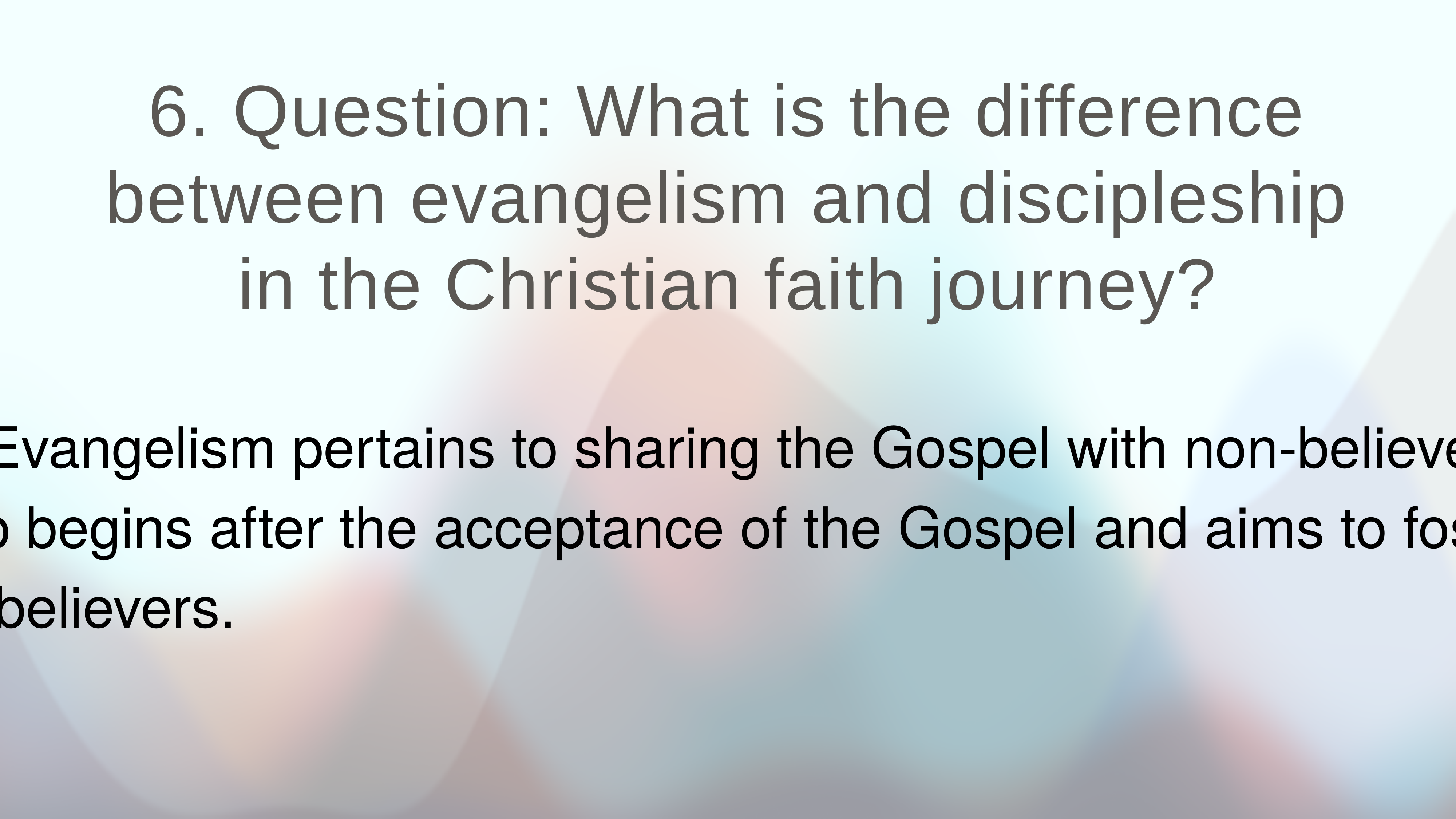

# 6. Question: What is the difference between evangelism and discipleship in the Christian faith journey?
   Answer: Evangelism pertains to sharing the Gospel with non-believers, while discipleship begins after the acceptance of the Gospel and aims to foster spiritual maturity in believers.